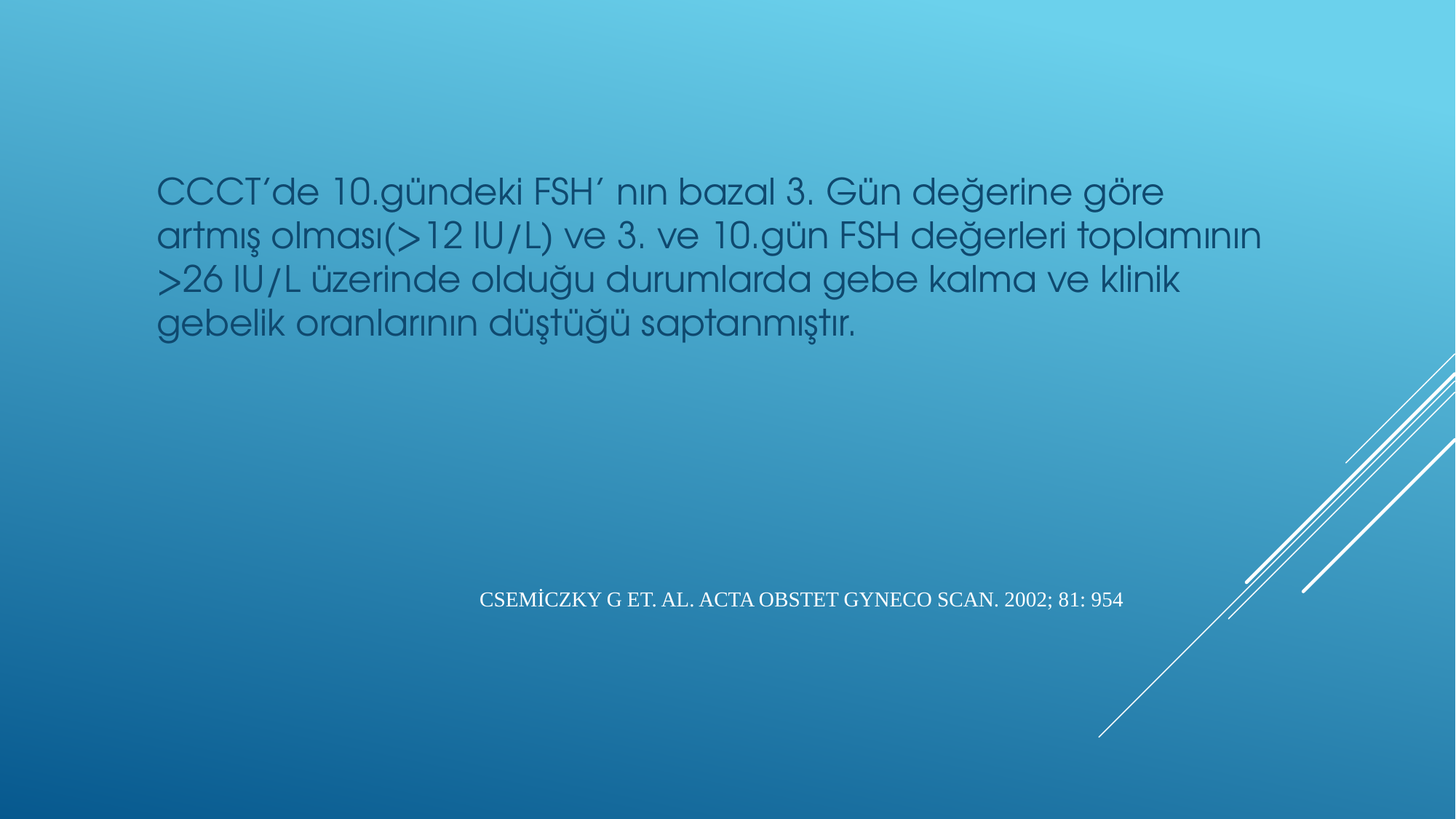

CCCT’de 10.gündeki FSH’ nın bazal 3. Gün değerine göre artmış olması(>12 IU/L) ve 3. ve 10.gün FSH değerleri toplamının >26 IU/L üzerinde olduğu durumlarda gebe kalma ve klinik gebelik oranlarının düştüğü saptanmıştır.

# Csemiczky G et. al. Acta Obstet Gyneco Scan. 2002; 81: 954